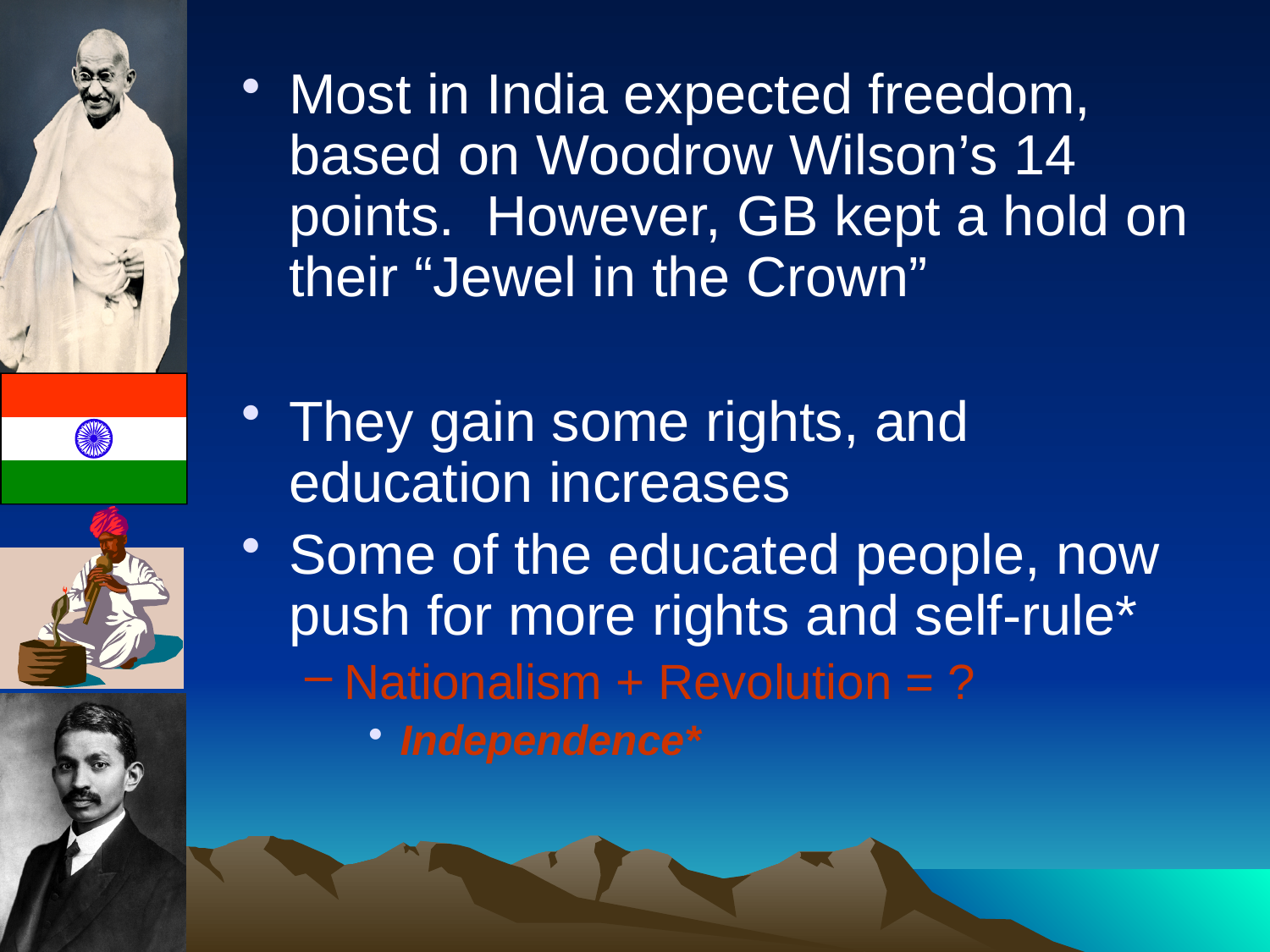

Most in India expected freedom, based on Woodrow Wilson’s 14 points.  However, GB kept a hold on their “Jewel in the Crown”

They gain some rights, and education increases
Some of the educated people, now push for more rights and self-rule*
Nationalism + Revolution = ?
Independence*